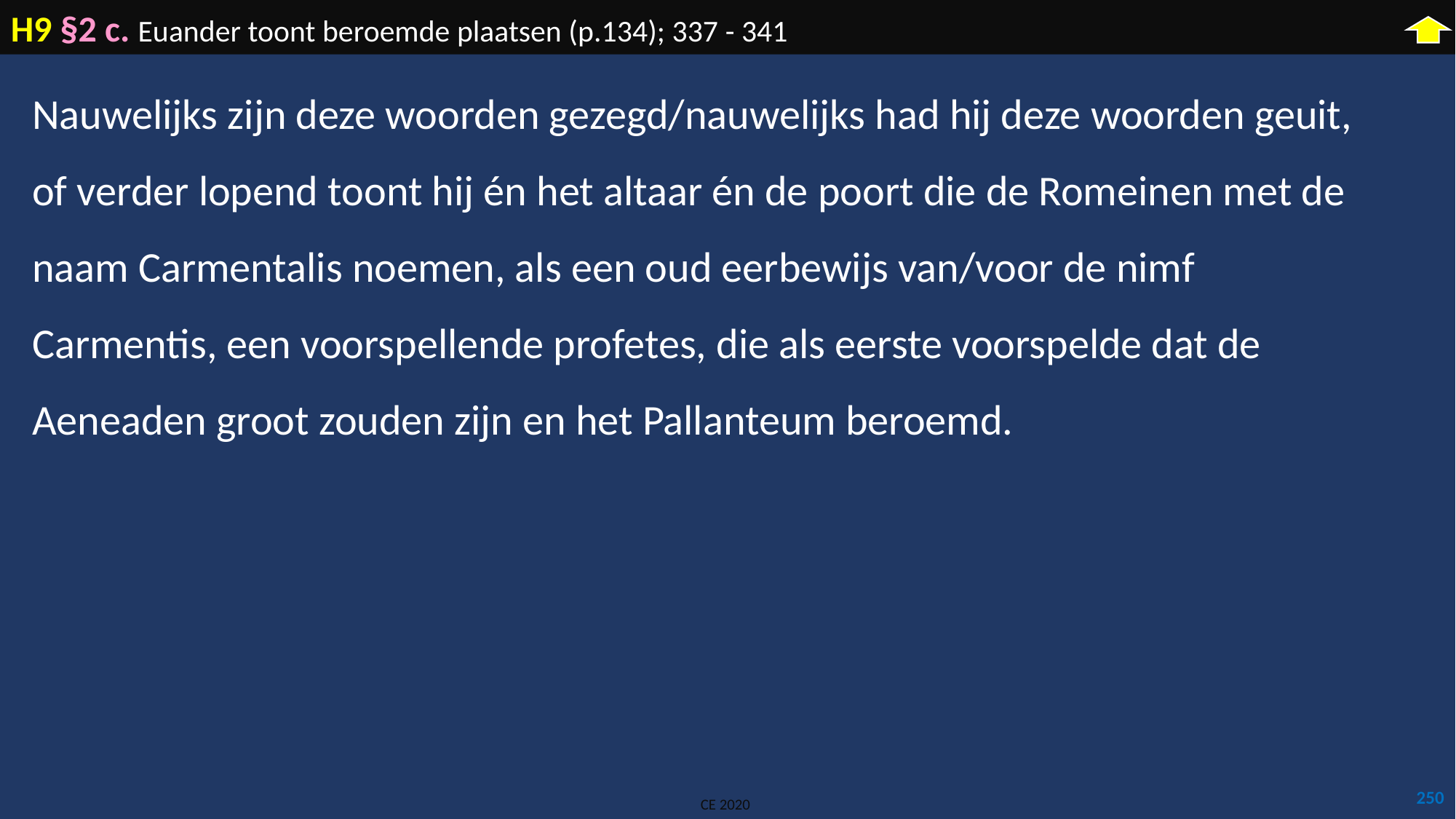

H9 §2 c. Euander toont beroemde plaatsen (p.134); 337 - 341

Nauwelijks zijn deze woorden gezegd/nauwelijks had hij deze woorden geuit, of verder lopend toont hij én het altaar én de poort die de Romeinen met de naam Carmentalis noemen, als een oud eerbewijs van/voor de nimf Carmentis, een voorspellende profetes, die als eerste voorspelde dat de Aeneaden groot zouden zijn en het Pallanteum beroemd.
250
CE 2020